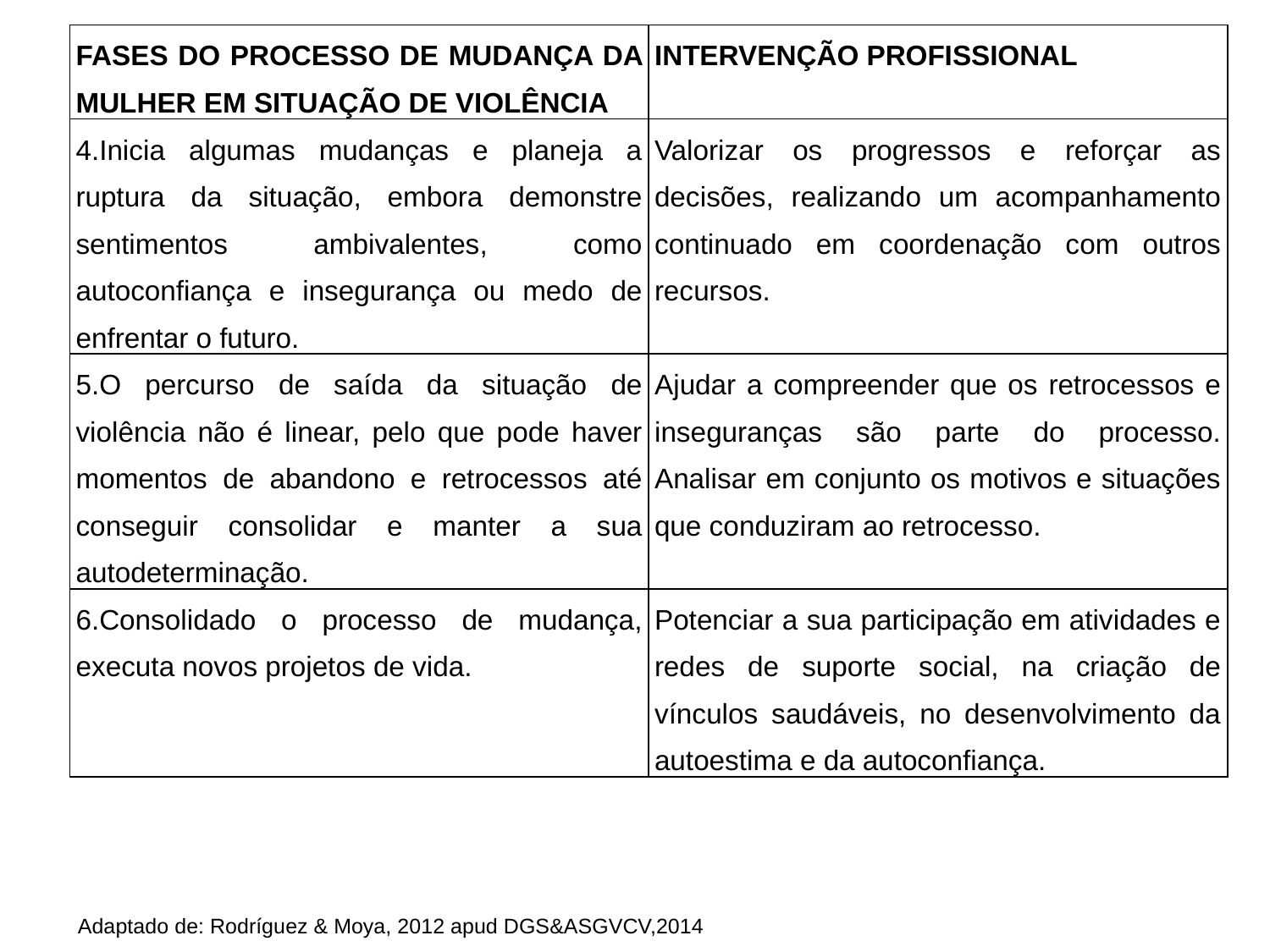

| FASES DO PROCESSO DE MUDANÇA DA MULHER EM SITUAÇÃO DE VIOLÊNCIA | INTERVENÇÃO PROFISSIONAL |
| --- | --- |
| 4.Inicia algumas mudanças e planeja a ruptura da situação, embora demonstre sentimentos ambivalentes, como autoconfiança e insegurança ou medo de enfrentar o futuro. | Valorizar os progressos e reforçar as decisões, realizando um acompanhamento continuado em coordenação com outros recursos. |
| 5.O percurso de saída da situação de violência não é linear, pelo que pode haver momentos de abandono e retrocessos até conseguir consolidar e manter a sua autodeterminação. | Ajudar a compreender que os retrocessos e inseguranças são parte do processo. Analisar em conjunto os motivos e situações que conduziram ao retrocesso. |
| 6.Consolidado o processo de mudança, executa novos projetos de vida. | Potenciar a sua participação em atividades e redes de suporte social, na criação de vínculos saudáveis, no desenvolvimento da autoestima e da autoconfiança. |
Adaptado de: Rodríguez & Moya, 2012 apud DGS&ASGVCV,2014